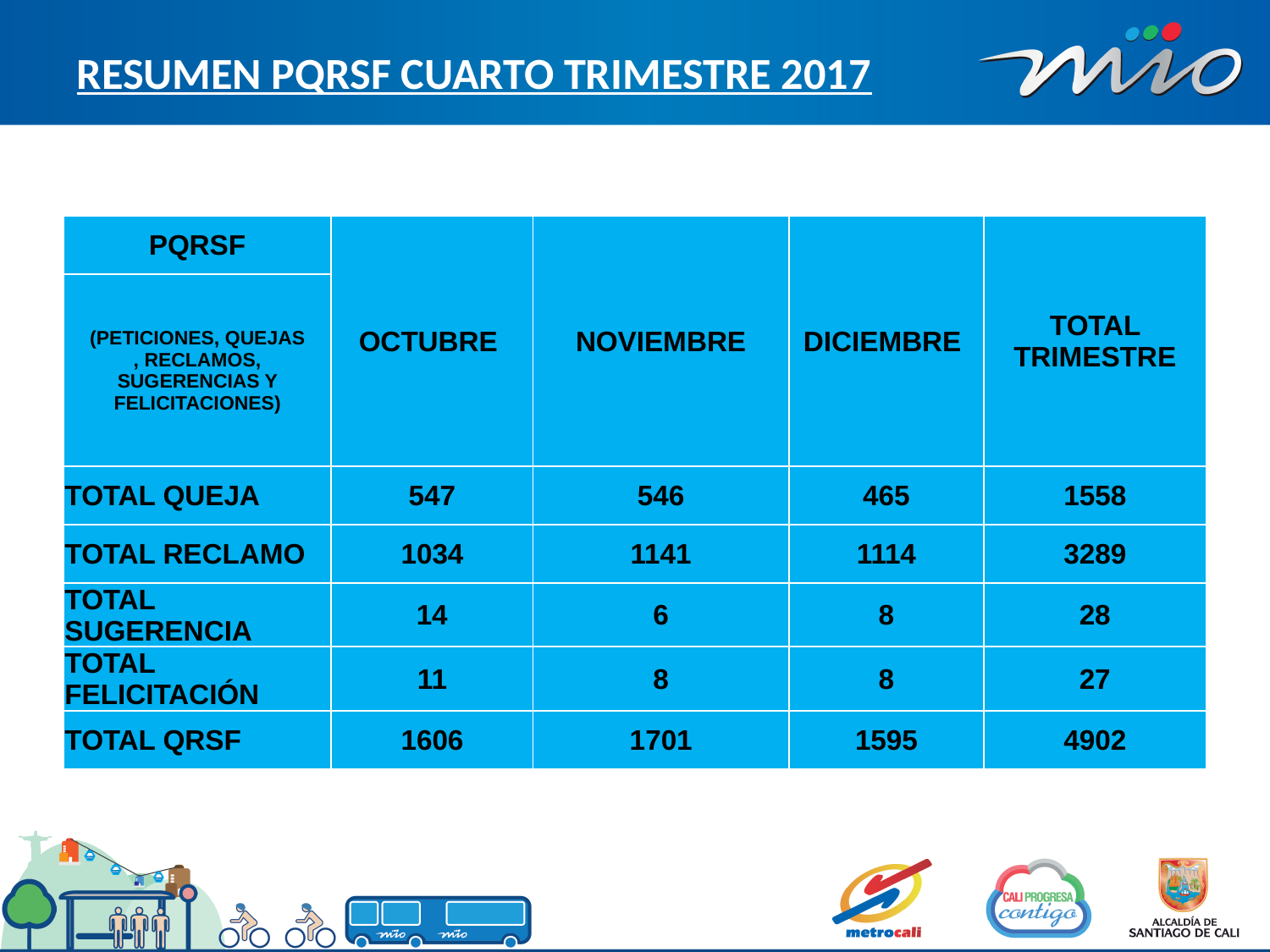

# RESUMEN PQRSF CUARTO TRIMESTRE 2017
| PQRSF | OCTUBRE | NOVIEMBRE | DICIEMBRE | TOTAL TRIMESTRE |
| --- | --- | --- | --- | --- |
| (PETICIONES, QUEJAS , RECLAMOS, SUGERENCIAS Y FELICITACIONES) |  |  |  |  |
| TOTAL QUEJA | 547 | 546 | 465 | 1558 |
| TOTAL RECLAMO | 1034 | 1141 | 1114 | 3289 |
| TOTAL SUGERENCIA | 14 | 6 | 8 | 28 |
| TOTAL FELICITACIÓN | 11 | 8 | 8 | 27 |
| TOTAL QRSF | 1606 | 1701 | 1595 | 4902 |